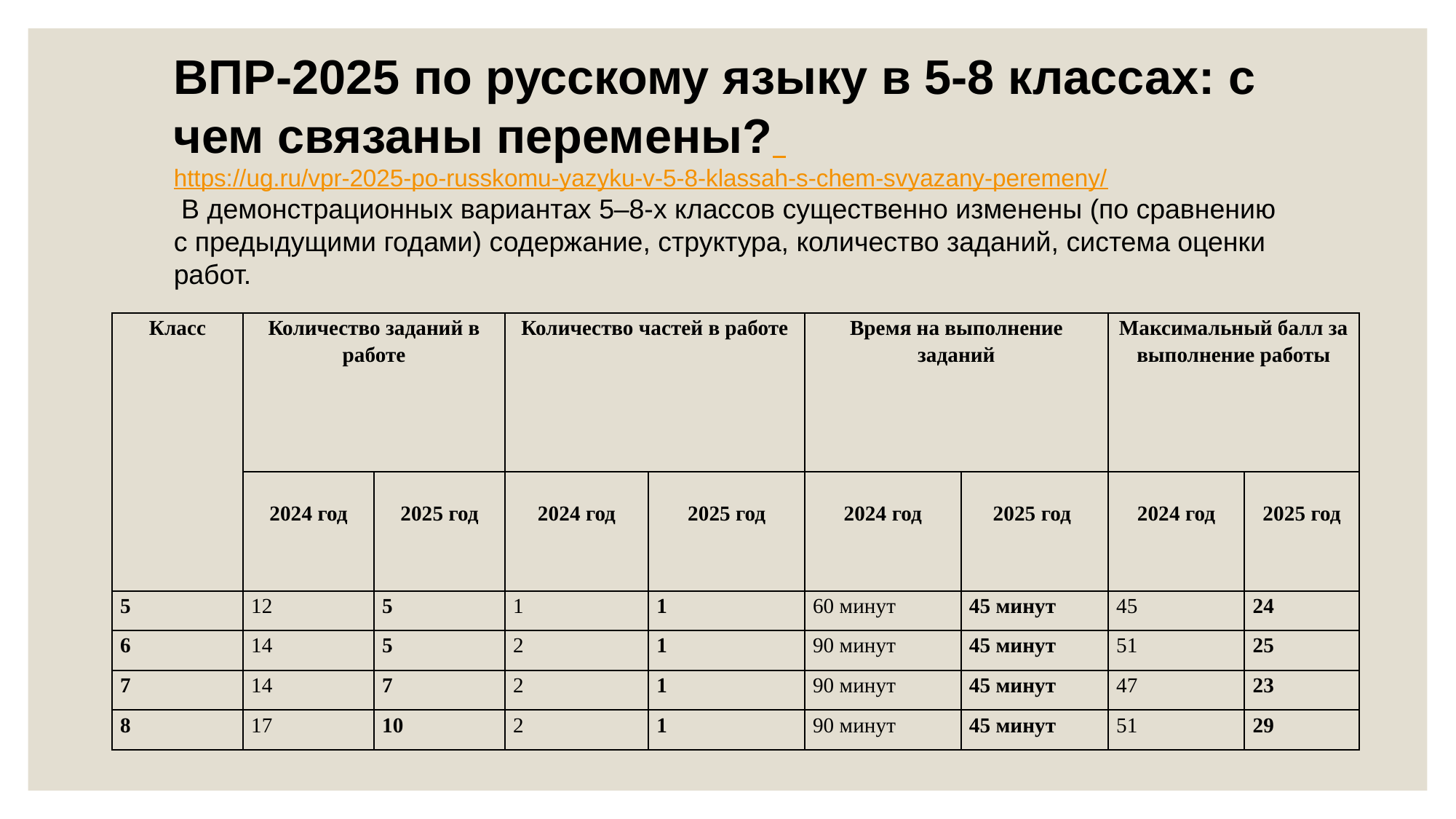

ВПР-2025 по русскому языку в 5-8 классах: с чем связаны перемены?
https://ug.ru/vpr-2025-po-russkomu-yazyku-v-5-8-klassah-s-chem-svyazany-peremeny/
 В демонстрационных вариантах 5–8-х классов существенно изменены (по сравнению с предыдущими годами) содержание, структура, количество заданий, система оценки работ.
| Класс | Количество заданий в работе |  | Количество частей в работе |  | Время на выполнение заданий |  | Максимальный балл за выполнение работы |  |
| --- | --- | --- | --- | --- | --- | --- | --- | --- |
|  | 2024 год | 2025 год | 2024 год | 2025 год | 2024 год | 2025 год | 2024 год | 2025 год |
| 5 | 12 | 5 | 1 | 1 | 60 минут | 45 минут | 45 | 24 |
| 6 | 14 | 5 | 2 | 1 | 90 минут | 45 минут | 51 | 25 |
| 7 | 14 | 7 | 2 | 1 | 90 минут | 45 минут | 47 | 23 |
| 8 | 17 | 10 | 2 | 1 | 90 минут | 45 минут | 51 | 29 |